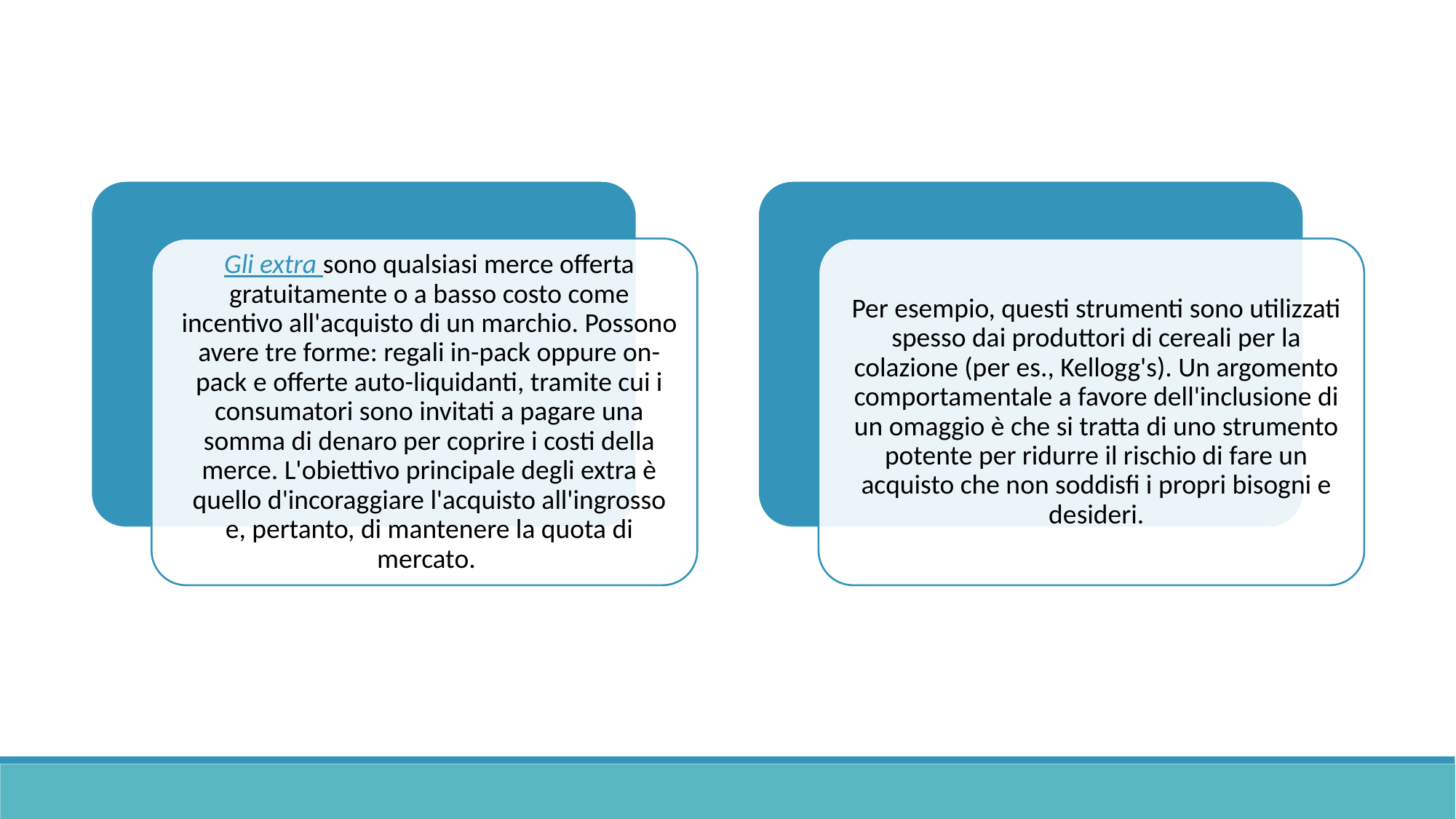

Gli extra sono qualsiasi merce offerta gratuitamente o a basso costo come incentivo all'acquisto di un marchio. Possono avere tre forme: regali in-pack oppure on-pack e offerte auto-liquidanti, tramite cui i consumatori sono invitati a pagare una somma di denaro per coprire i costi della merce. L'obiettivo principale degli extra è quello d'incoraggiare l'acquisto all'ingrosso e, pertanto, di mantenere la quota di mercato.
Per esempio, questi strumenti sono utilizzati spesso dai produttori di cereali per la colazione (per es., Kellogg's). Un argomento comportamentale a favore dell'inclusione di un omaggio è che si tratta di uno strumento potente per ridurre il rischio di fare un acquisto che non soddisfi i propri bisogni e desideri.